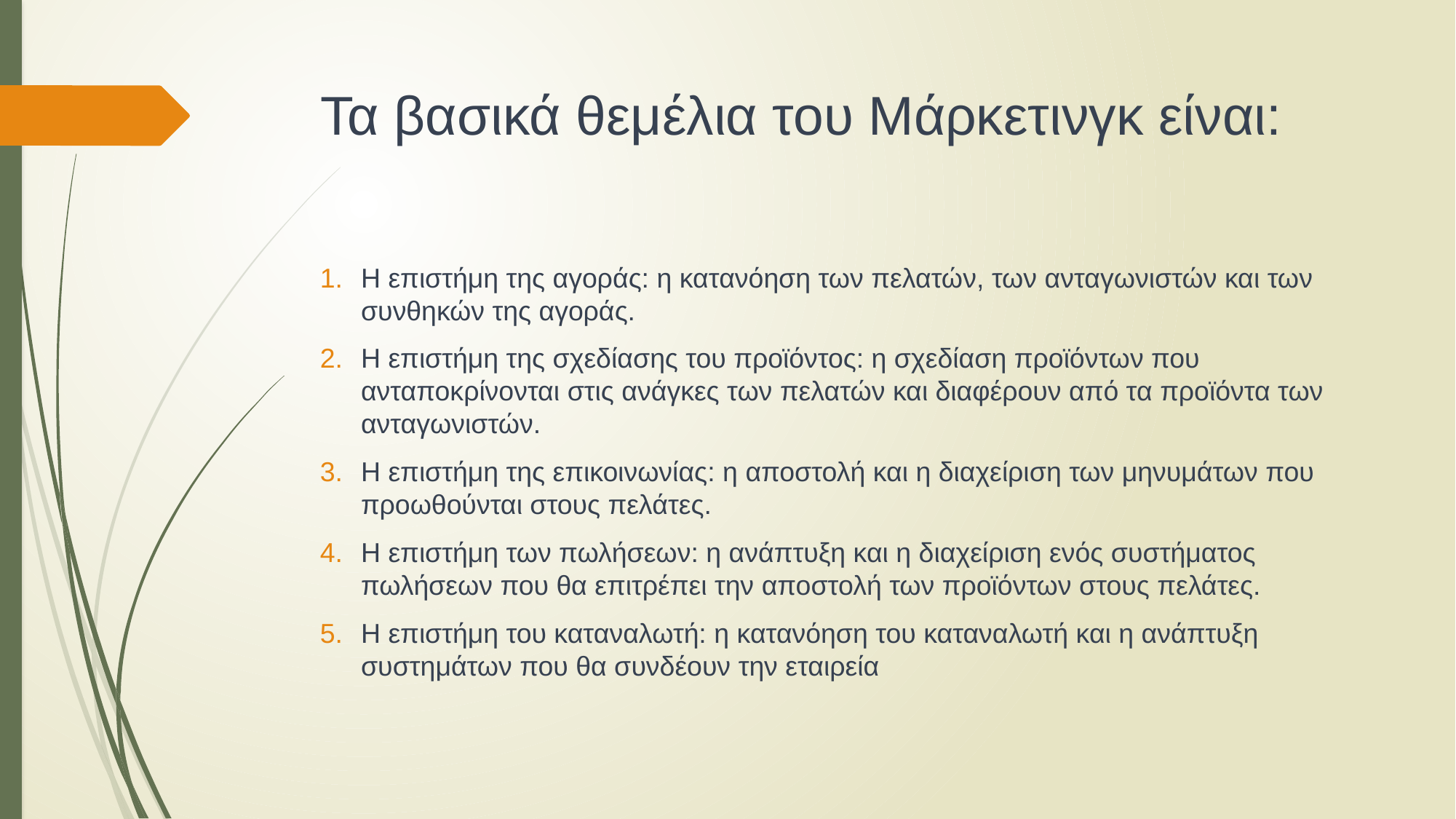

# Τα βασικά θεμέλια του Μάρκετινγκ είναι:
Η επιστήμη της αγοράς: η κατανόηση των πελατών, των ανταγωνιστών και των συνθηκών της αγοράς.
Η επιστήμη της σχεδίασης του προϊόντος: η σχεδίαση προϊόντων που ανταποκρίνονται στις ανάγκες των πελατών και διαφέρουν από τα προϊόντα των ανταγωνιστών.
Η επιστήμη της επικοινωνίας: η αποστολή και η διαχείριση των μηνυμάτων που προωθούνται στους πελάτες.
Η επιστήμη των πωλήσεων: η ανάπτυξη και η διαχείριση ενός συστήματος πωλήσεων που θα επιτρέπει την αποστολή των προϊόντων στους πελάτες.
Η επιστήμη του καταναλωτή: η κατανόηση του καταναλωτή και η ανάπτυξη συστημάτων που θα συνδέουν την εταιρεία